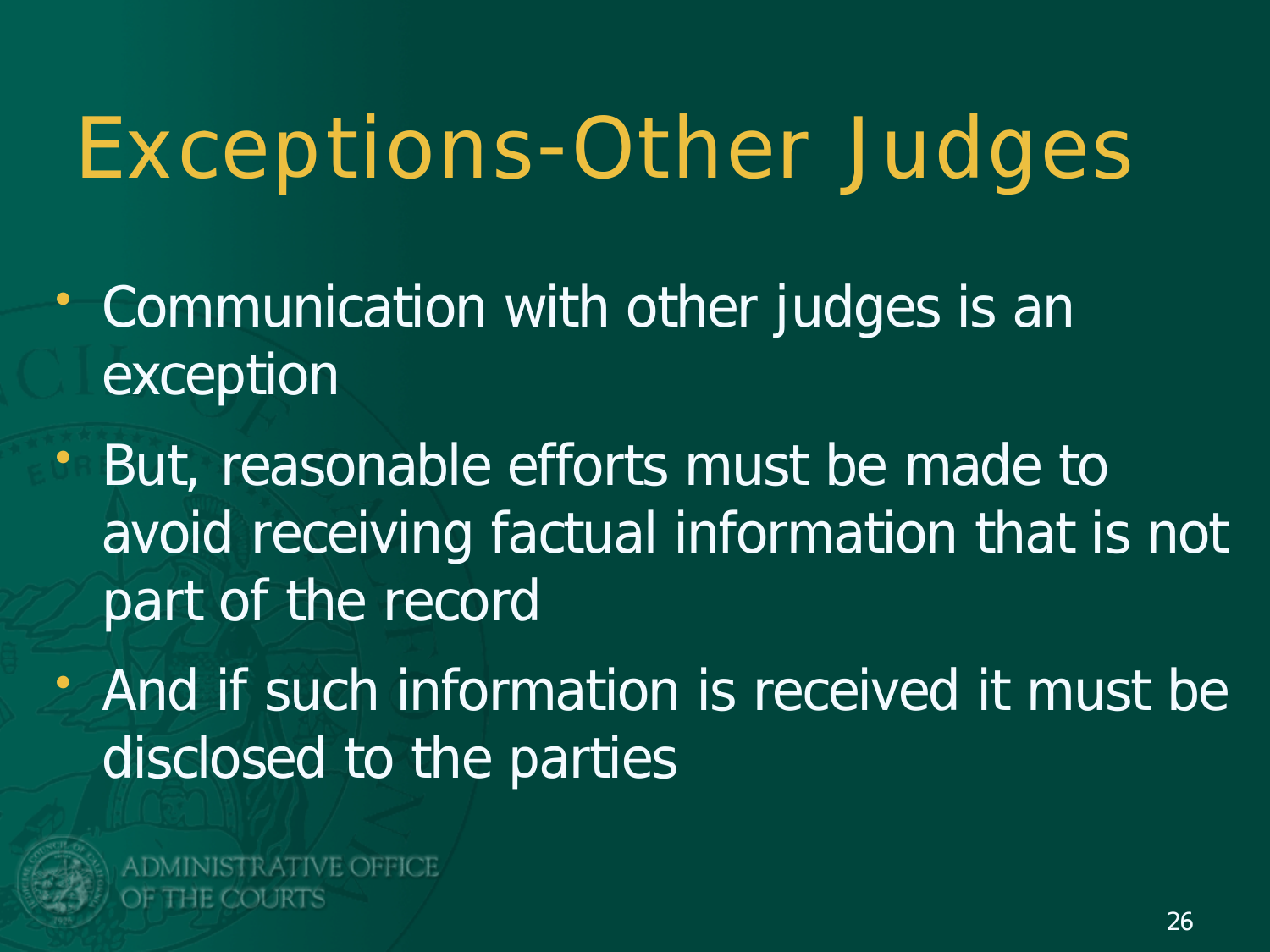

# Exceptions-Other Judges
Communication with other judges is an exception
But, reasonable efforts must be made to avoid receiving factual information that is not part of the record
And if such information is received it must be disclosed to the parties
26